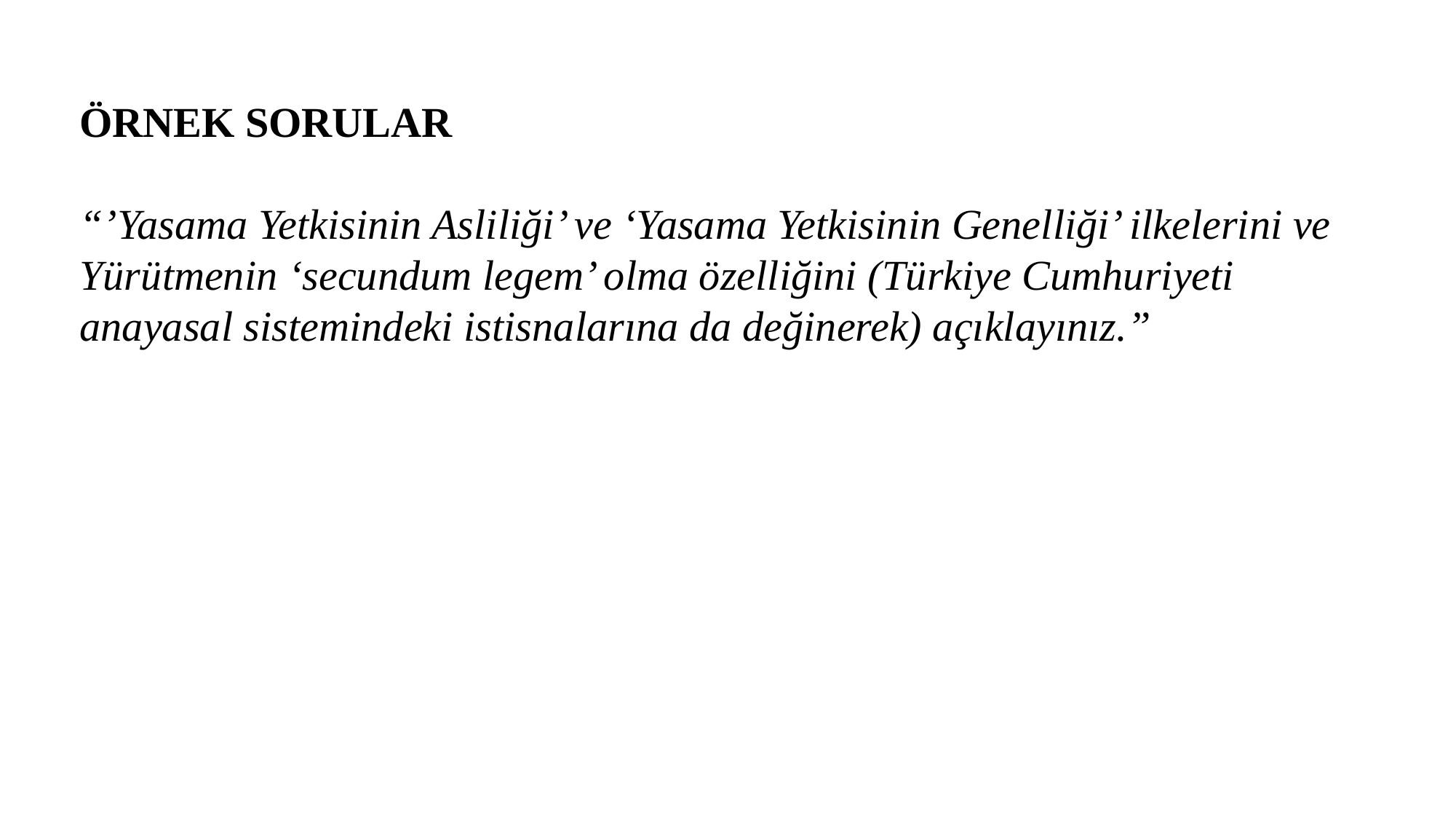

ÖRNEK SORULAR

“’Yasama Yetkisinin Asliliği’ ve ‘Yasama Yetkisinin Genelliği’ ilkelerini ve Yürütmenin ‘secundum legem’ olma özelliğini (Türkiye Cumhuriyeti anayasal sistemindeki istisnalarına da değinerek) açıklayınız.”